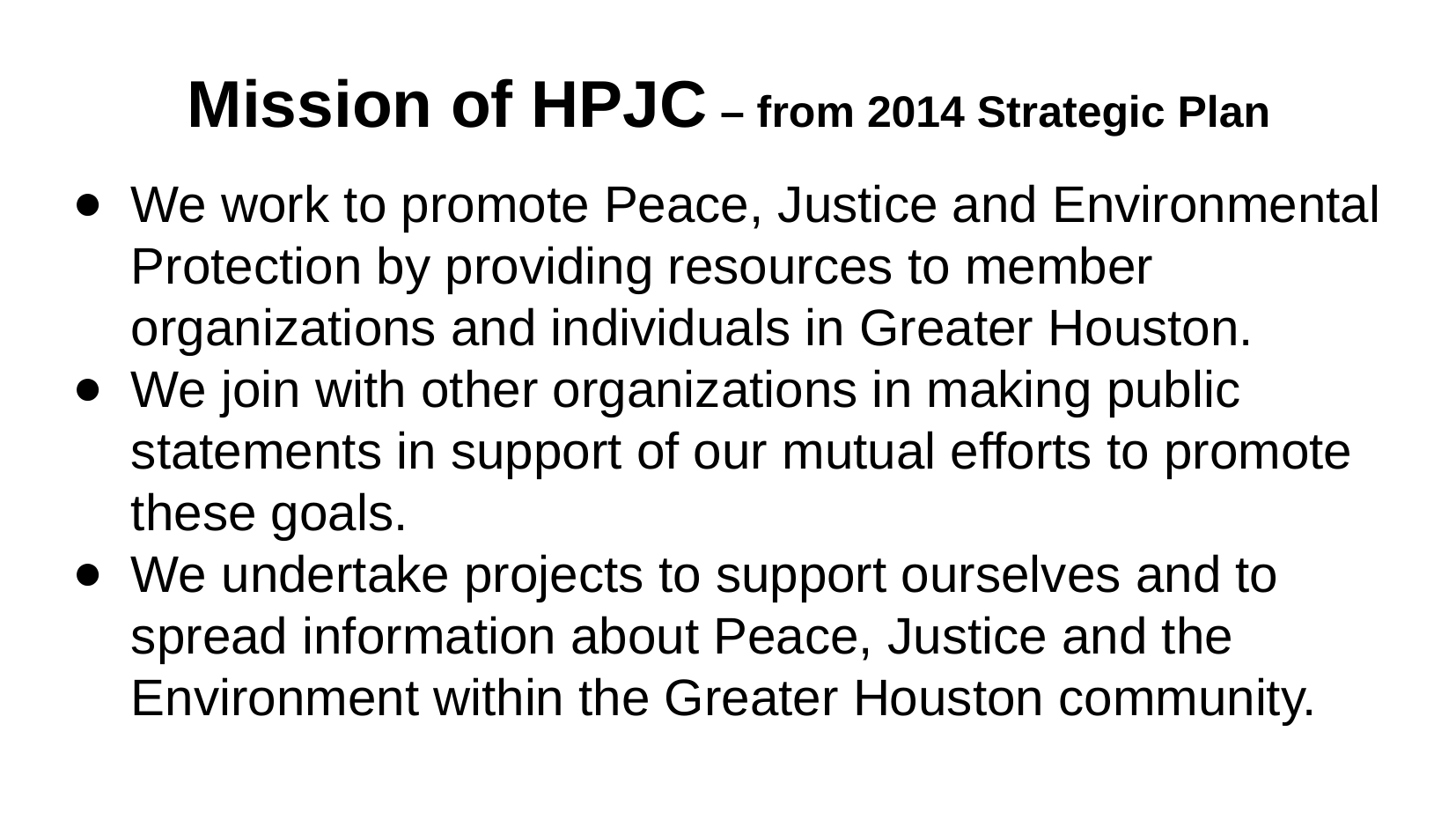

Mission of HPJC – from 2014 Strategic Plan

We work to promote Peace, Justice and Environmental Protection by providing resources to member organizations and individuals in Greater Houston.
We join with other organizations in making public statements in support of our mutual efforts to promote these goals.
We undertake projects to support ourselves and to spread information about Peace, Justice and the Environment within the Greater Houston community.